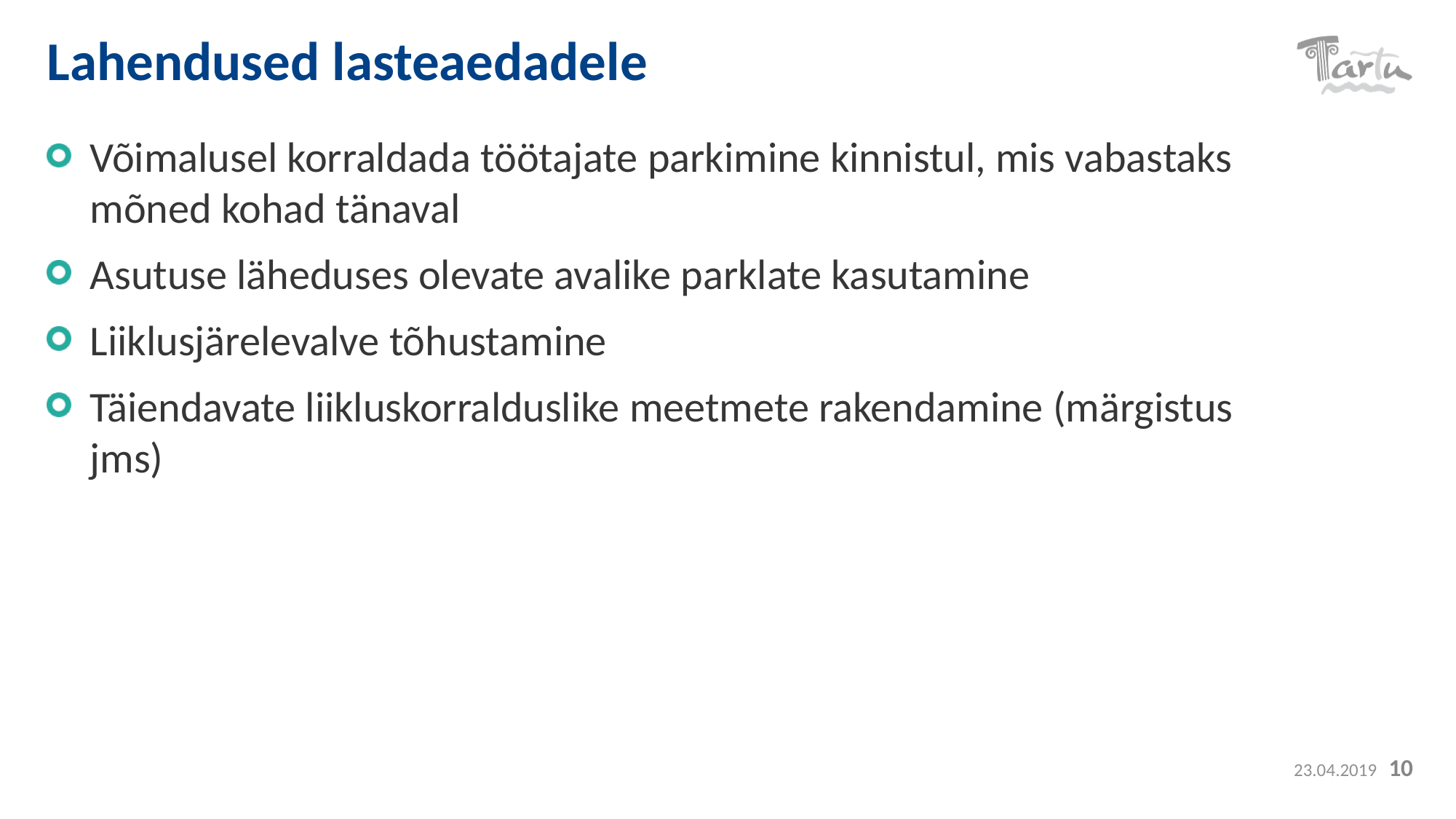

# Lahendused lasteaedadele
Võimalusel korraldada töötajate parkimine kinnistul, mis vabastaks mõned kohad tänaval
Asutuse läheduses olevate avalike parklate kasutamine
Liiklusjärelevalve tõhustamine
Täiendavate liikluskorralduslike meetmete rakendamine (märgistus jms)

23.04.2019
10